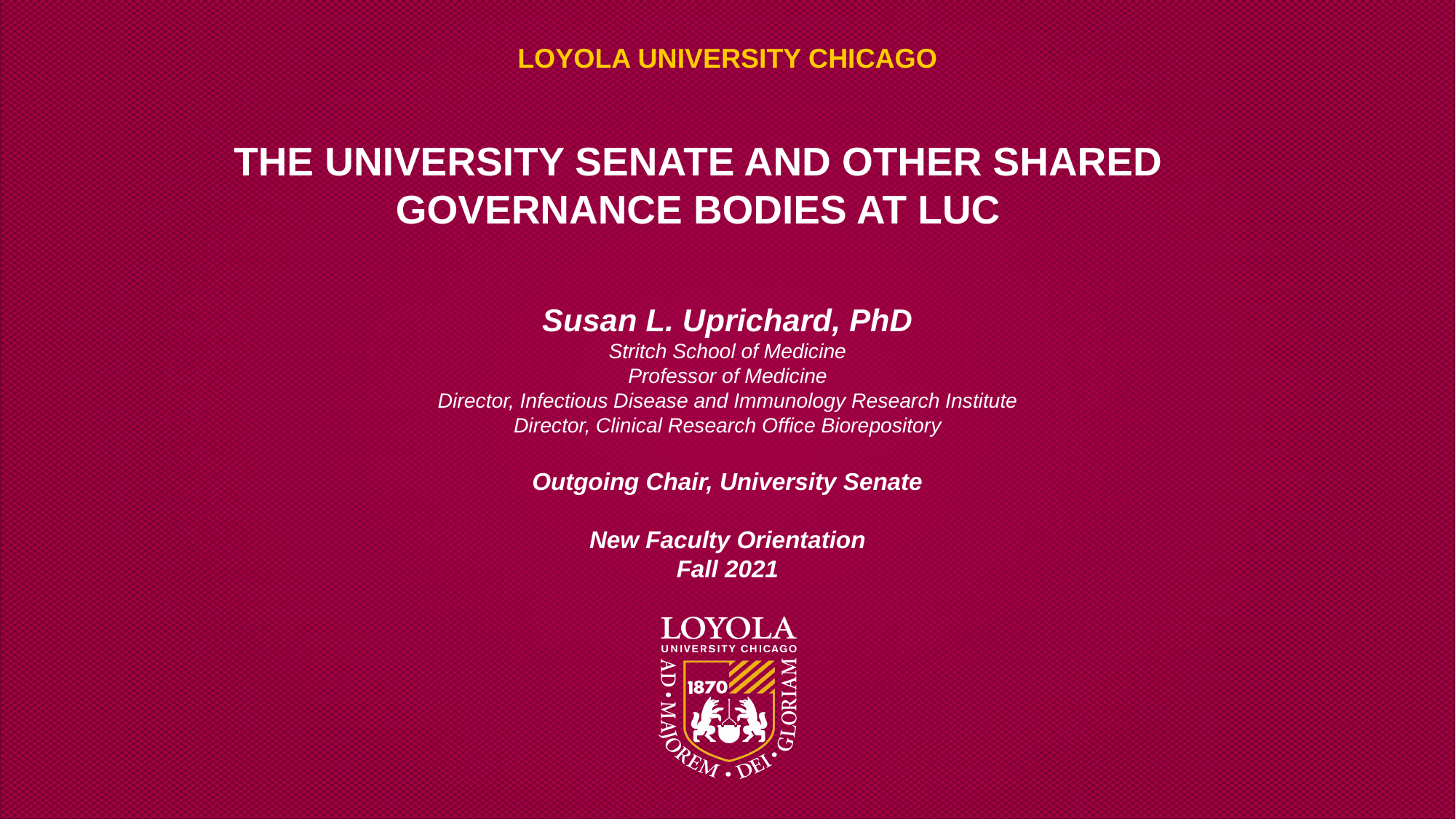

# Loyola University Chicago
The university senate and Other shared governance Bodies at LUC
Susan L. Uprichard, PhD
Stritch School of Medicine
Professor of Medicine
Director, Infectious Disease and Immunology Research Institute
Director, Clinical Research Office Biorepository

Outgoing Chair, University Senate

New Faculty Orientation
Fall 2021